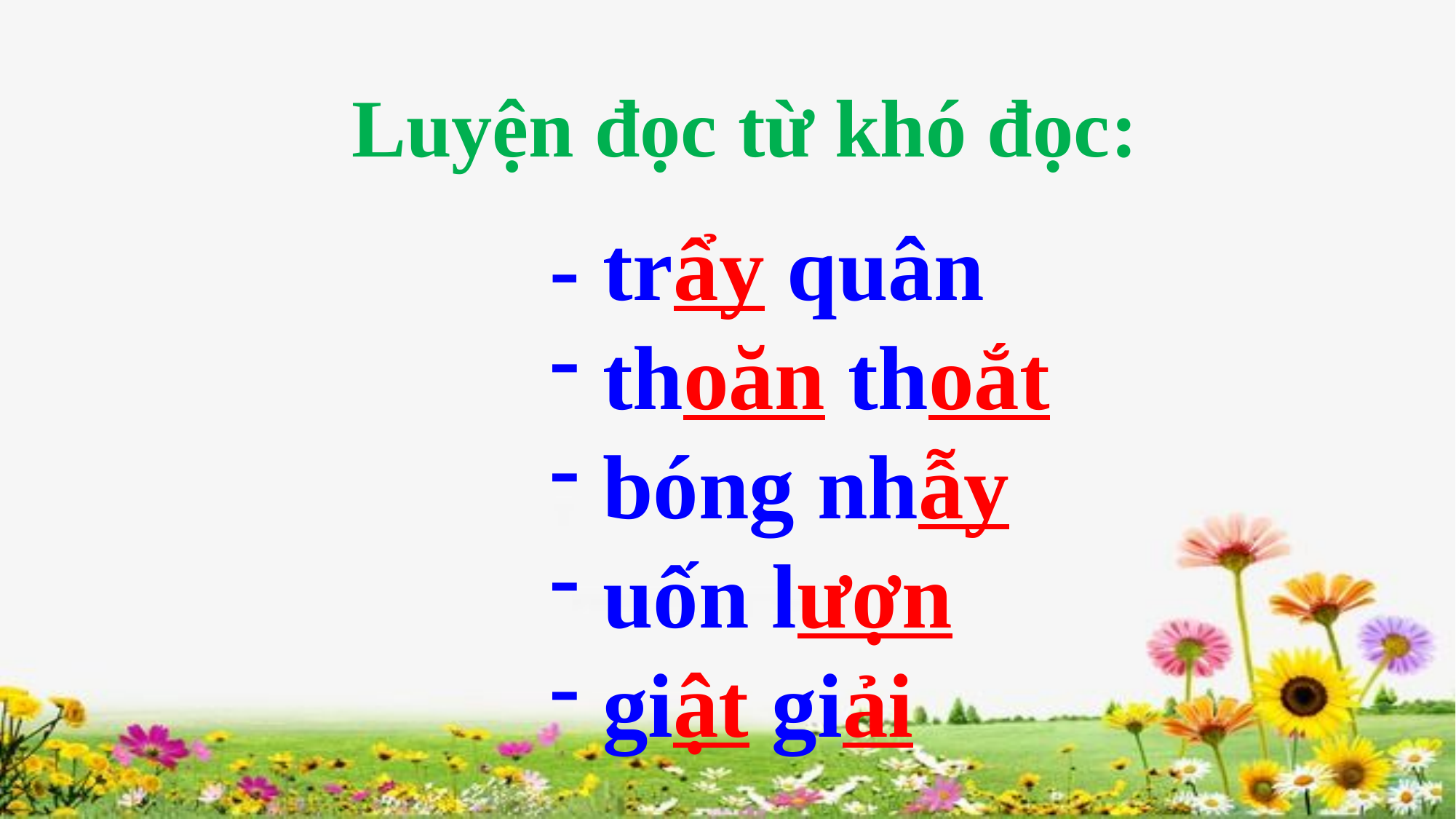

Luyện đọc từ khó đọc:
- trẩy quân
 thoăn thoắt
 bóng nhẫy
 uốn lượn
 giật giải